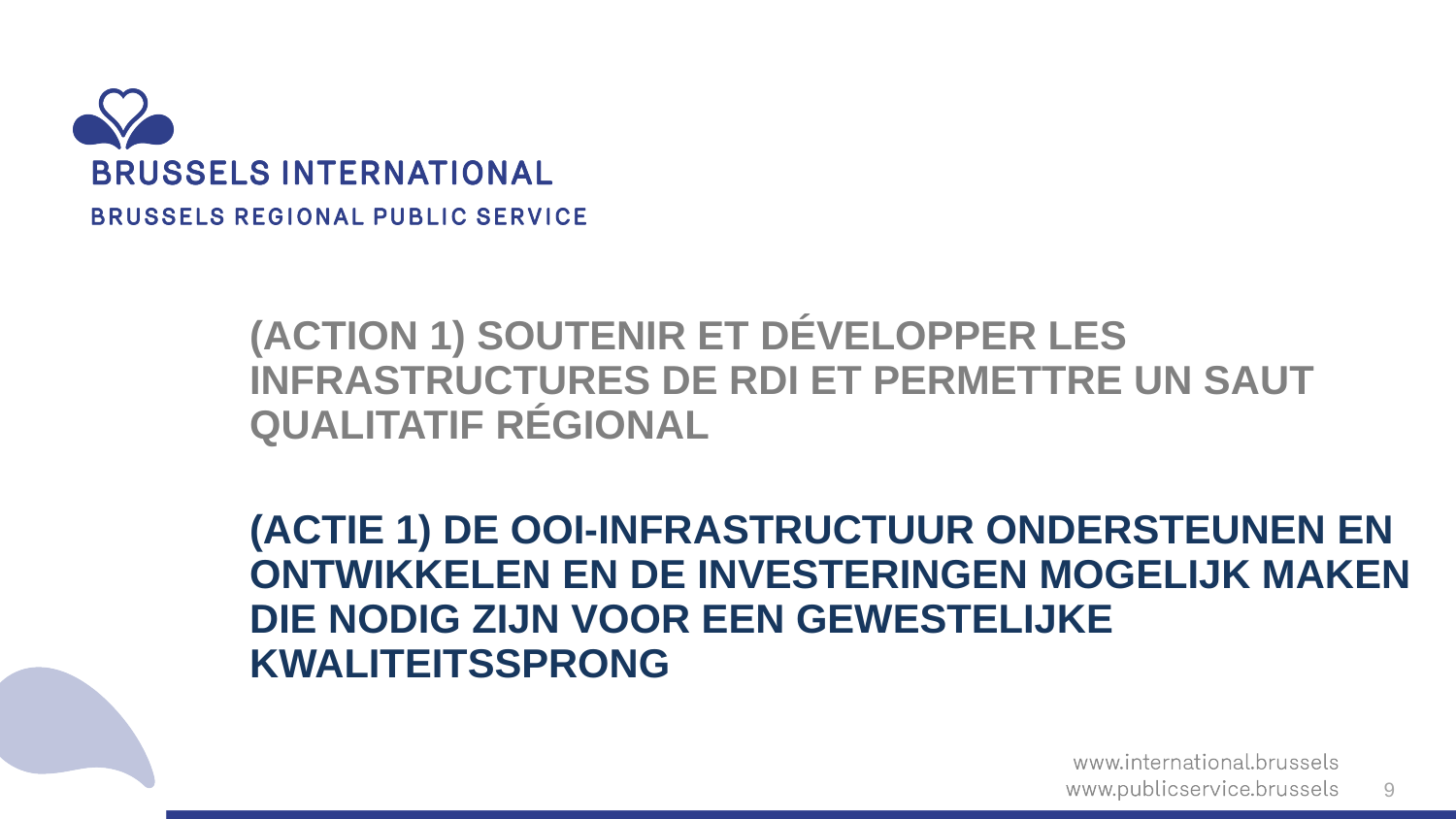

(Action 1) Soutenir et développer les infrastructures de RDI et permettre un saut qualitatif régional

(Actie 1) De OOI-infrastructuur ondersteunen en ontwikkelen en de investeringen mogelijk maken die nodig zijn voor een gewestelijke kwaliteitssprong